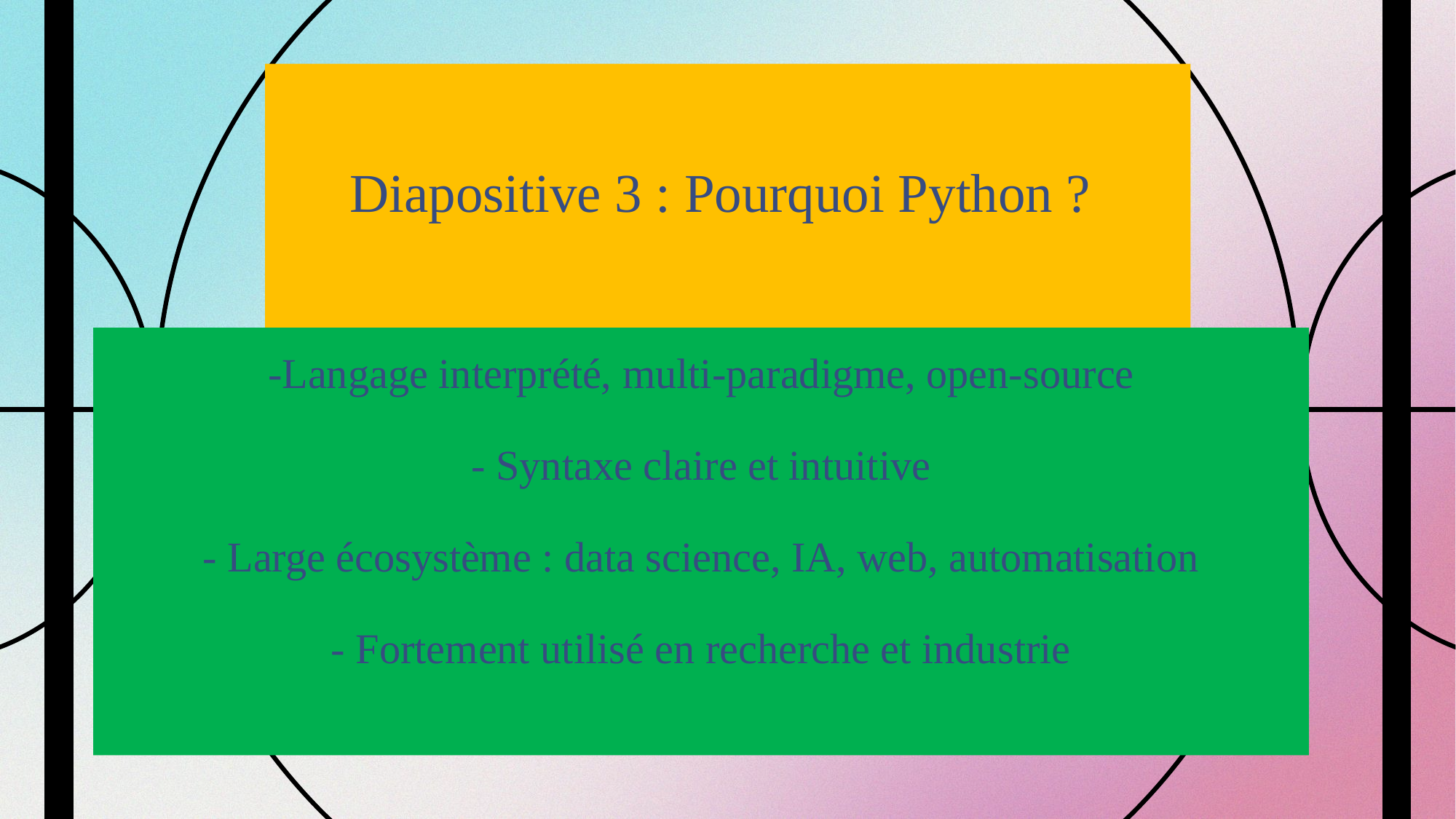

# Diapositive 3 : Pourquoi Python ?
-Langage interprété, multi-paradigme, open-source
- Syntaxe claire et intuitive
- Large écosystème : data science, IA, web, automatisation
- Fortement utilisé en recherche et industrie

4